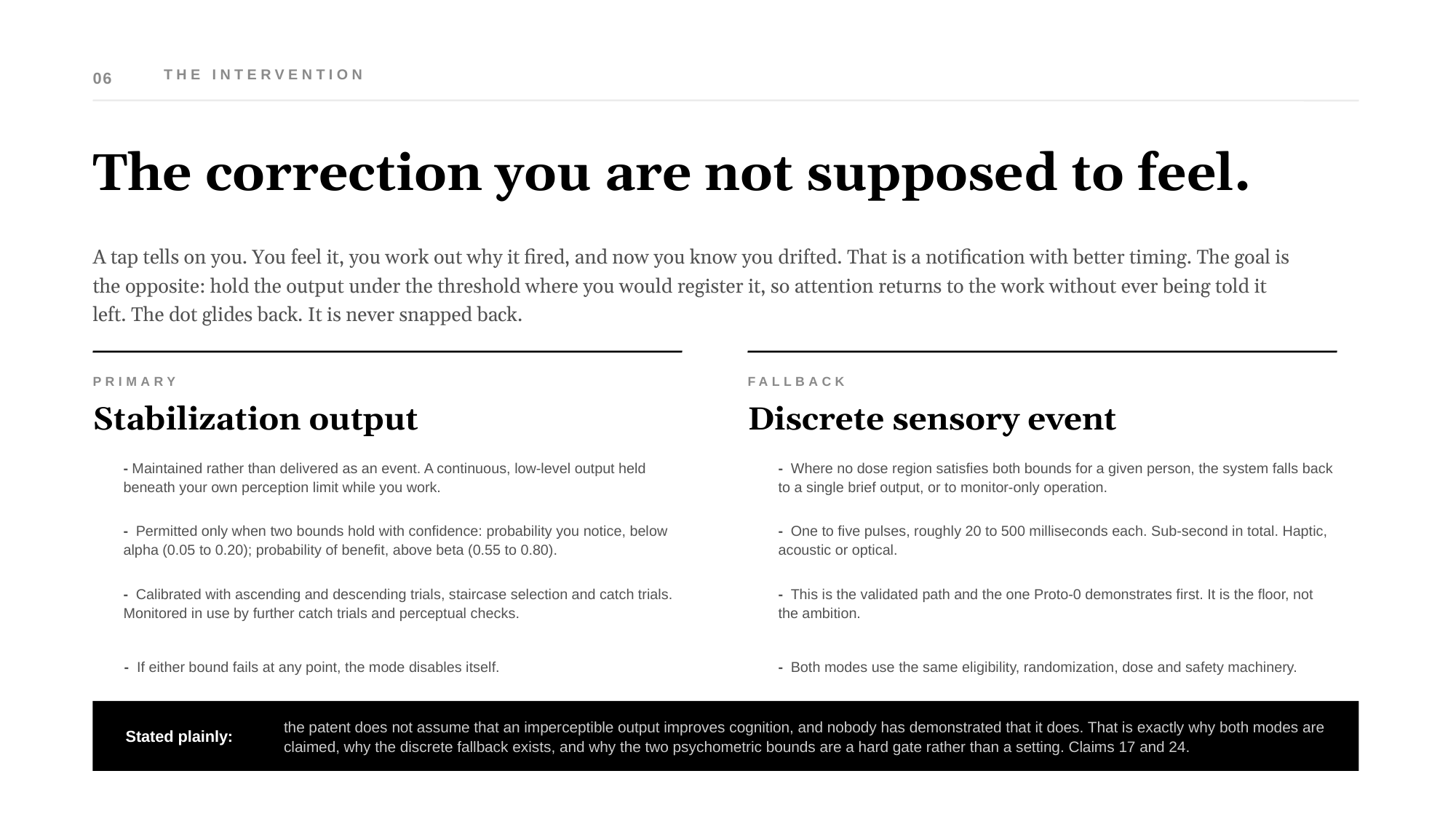

06
THE INTERVENTION

The correction you are not supposed to feel.
A tap tells on you. You feel it, you work out why it fired, and now you know you drifted. That is a notification with better timing. The goal is the opposite: hold the output under the threshold where you would register it, so attention returns to the work without ever being told it left. The dot glides back. It is never snapped back.

PRIMARY
FALLBACK
Stabilization output
Discrete sensory event
- Maintained rather than delivered as an event. A continuous, low-level output held beneath your own perception limit while you work.
-  Where no dose region satisfies both bounds for a given person, the system falls back to a single brief output, or to monitor-only operation.
-  Permitted only when two bounds hold with confidence: probability you notice, below alpha (0.05 to 0.20); probability of benefit, above beta (0.55 to 0.80).
-  One to five pulses, roughly 20 to 500 milliseconds each. Sub-second in total. Haptic, acoustic or optical.
-  Calibrated with ascending and descending trials, staircase selection and catch trials. Monitored in use by further catch trials and perceptual checks.
-  This is the validated path and the one Proto-0 demonstrates first. It is the floor, not the ambition.
-  If either bound fails at any point, the mode disables itself.
-  Both modes use the same eligibility, randomization, dose and safety machinery.

Stated plainly:
the patent does not assume that an imperceptible output improves cognition, and nobody has demonstrated that it does. That is exactly why both modes are claimed, why the discrete fallback exists, and why the two psychometric bounds are a hard gate rather than a setting. Claims 17 and 24.